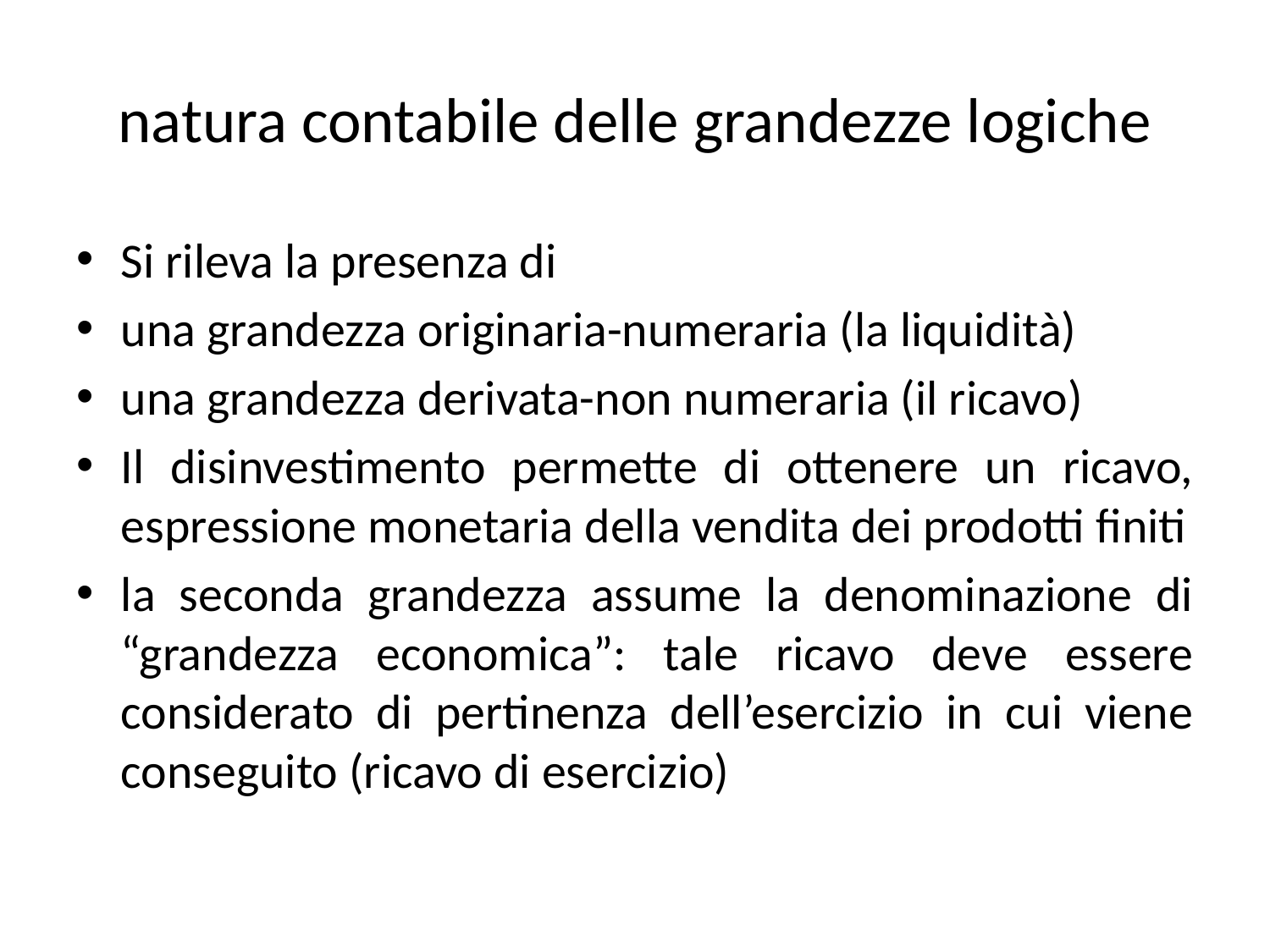

# natura contabile delle grandezze logiche
Si rileva la presenza di
una grandezza originaria-numeraria (la liquidità)
una grandezza derivata-non numeraria (il ricavo)
Il disinvestimento permette di ottenere un ricavo, espressione monetaria della vendita dei prodotti finiti
la seconda grandezza assume la denominazione di “grandezza economica”: tale ricavo deve essere considerato di pertinenza dell’esercizio in cui viene conseguito (ricavo di esercizio)